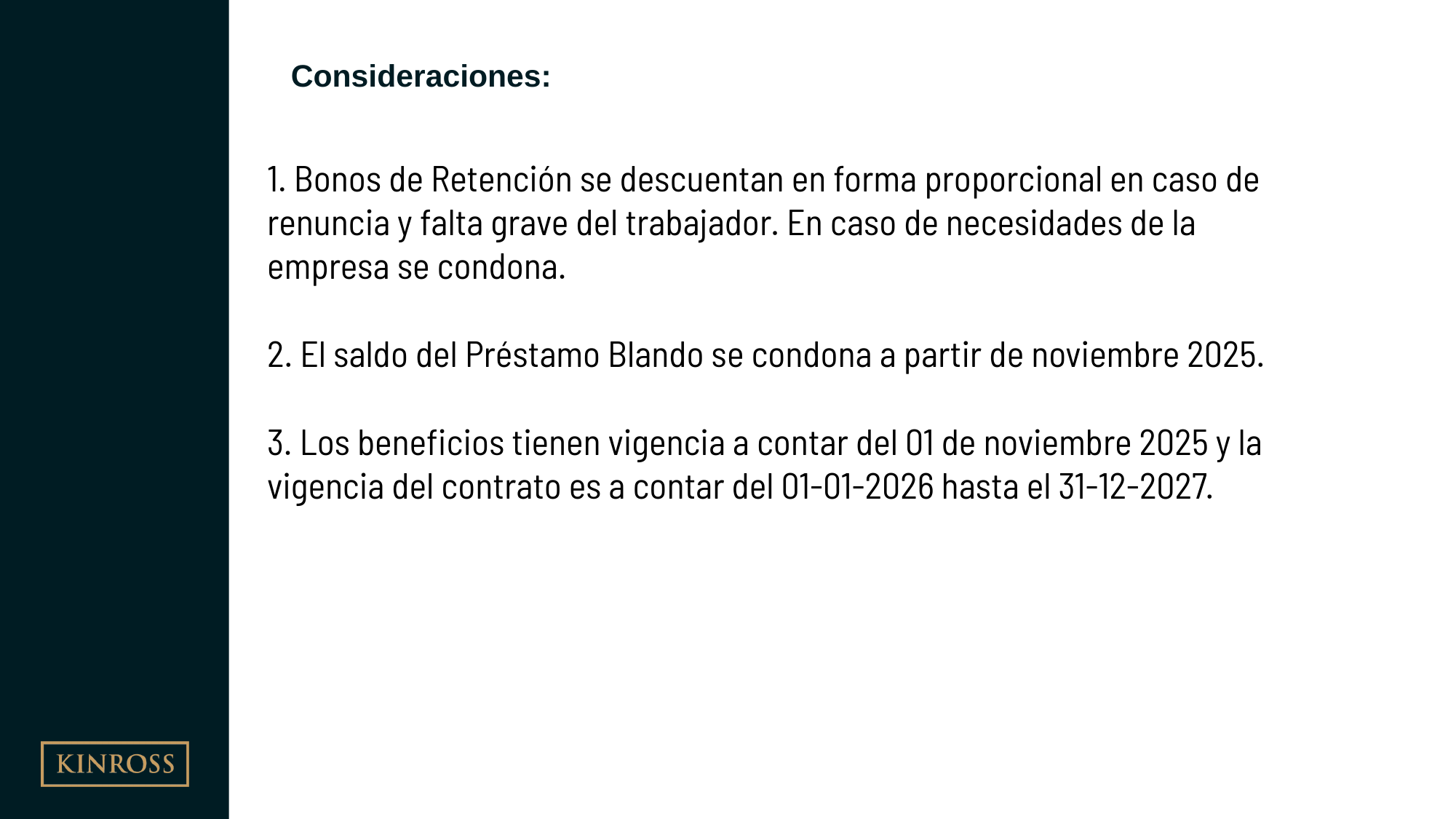

# Consideraciones:
| 1. Bonos de Retención se descuentan en forma proporcional en caso de renuncia y falta grave del trabajador. En caso de necesidades de la empresa se condona. |
| --- |
| 2. El saldo del Préstamo Blando se condona a partir de noviembre 2025. |
| 3. Los beneficios tienen vigencia a contar del 01 de noviembre 2025 y la vigencia del contrato es a contar del 01-01-2026 hasta el 31-12-2027. |